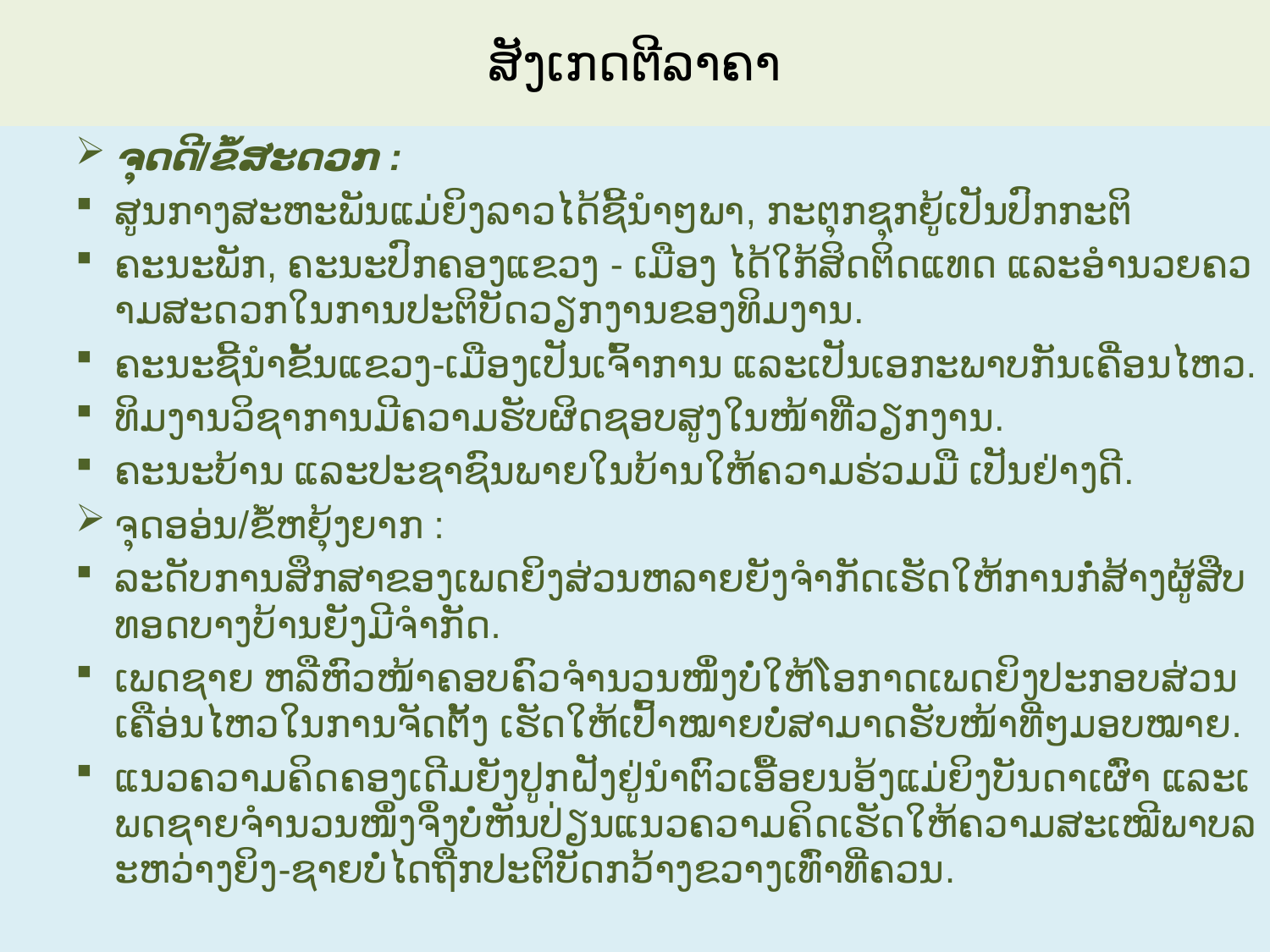

# ສັງເກດຕີລາຄາ
ຈຸດດີ/ຂໍ້ສະດວກ :
ສູນກາງສະຫະພັນແມ່ຍິງລາວໄດ້ຊີ້ນໍາໆພາ, ກະຕຸກຊຸກຍູ້ເປັນປົກກະຕິ
ຄະນະພັກ, ຄະນະປົກຄອງແຂວງ - ເມືອງ ໄດ້ໃກ້ສິດຕິດແທດ ແລະອໍານວຍຄວາມສະດວກໃນການປະຕິບັດວຽກງານຂອງທິມງານ.
ຄະນະຊີ້ນໍາຂັ້ນແຂວງ-ເມືອງເປັນເຈົ້າການ ແລະເປັນເອກະພາບກັນເຄື່ອນໄຫວ.
ທິມງານວິຊາການມີຄວາມຮັບຜິດຊອບສູງໃນໜ້າທ່ີວຽກງານ.
ຄະນະບ້ານ ແລະປະຊາຊົນພາຍໃນບ້ານໃຫ້ຄວາມຮ່ວມມື ເປັນຢ່າງດີ.
ຈຸດອອ່ນ/ຂໍ້ຫຍຸ້ງຍາກ :
ລະດັບການສຶກສາຂອງເພດຍິງສ່ວນຫລາຍຍັງຈໍາກັດເຮັດໃຫ້ການກໍ່ສ້າງຜູ້ສືບທອດບາງບ້ານຍັງມີຈໍາກັດ.
ເພດຊາຍ ຫລືຫົວໜ້າຄອບຄົວຈໍານວນໜຶ່ງບໍ່ໃຫ້ໂອກາດເພດຍິງປະກອບສ່ວນ ເຄືອ່ນໄຫວໃນການຈັດຕັ້ງ ເຮັດໃຫ້ເປົ້າໝາຍບໍ່ສາມາດຮັບໜ້າທີ່ໆມອບໝາຍ.
ແນວຄວາມຄິດຄອງເດີມຍັງປູກຝັງຢູ່ນໍາຕົວເອື້ອຍນອ້ງແມ່ຍິງບັນດາເຜົ່າ ແລະເພດຊາຍຈໍານວນໜຶ່ງຈຶ່ງບໍ່ຫັນປ່ຽນແນວຄວາມຄິດເຮັດໃຫ້ຄວາມສະເໝີພາບລະຫວ່າງຍິງ-ຊາຍບໍ່ໄດຖືກປະຕິບັດກວ້າງຂວາງເທົ່າທີ່ຄວນ.